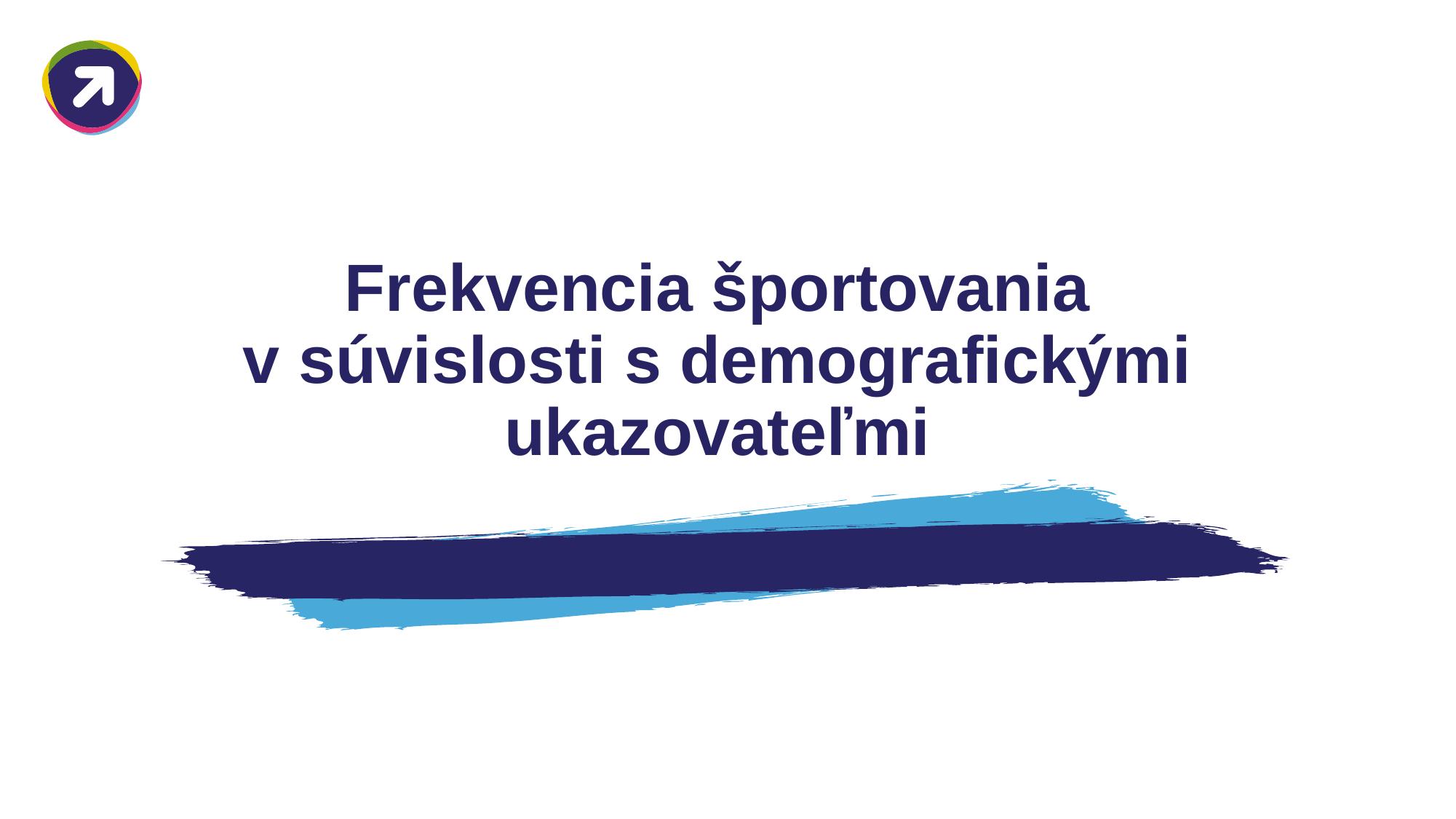

# Frekvencia športovania v súvislosti s demografickými ukazovateľmi